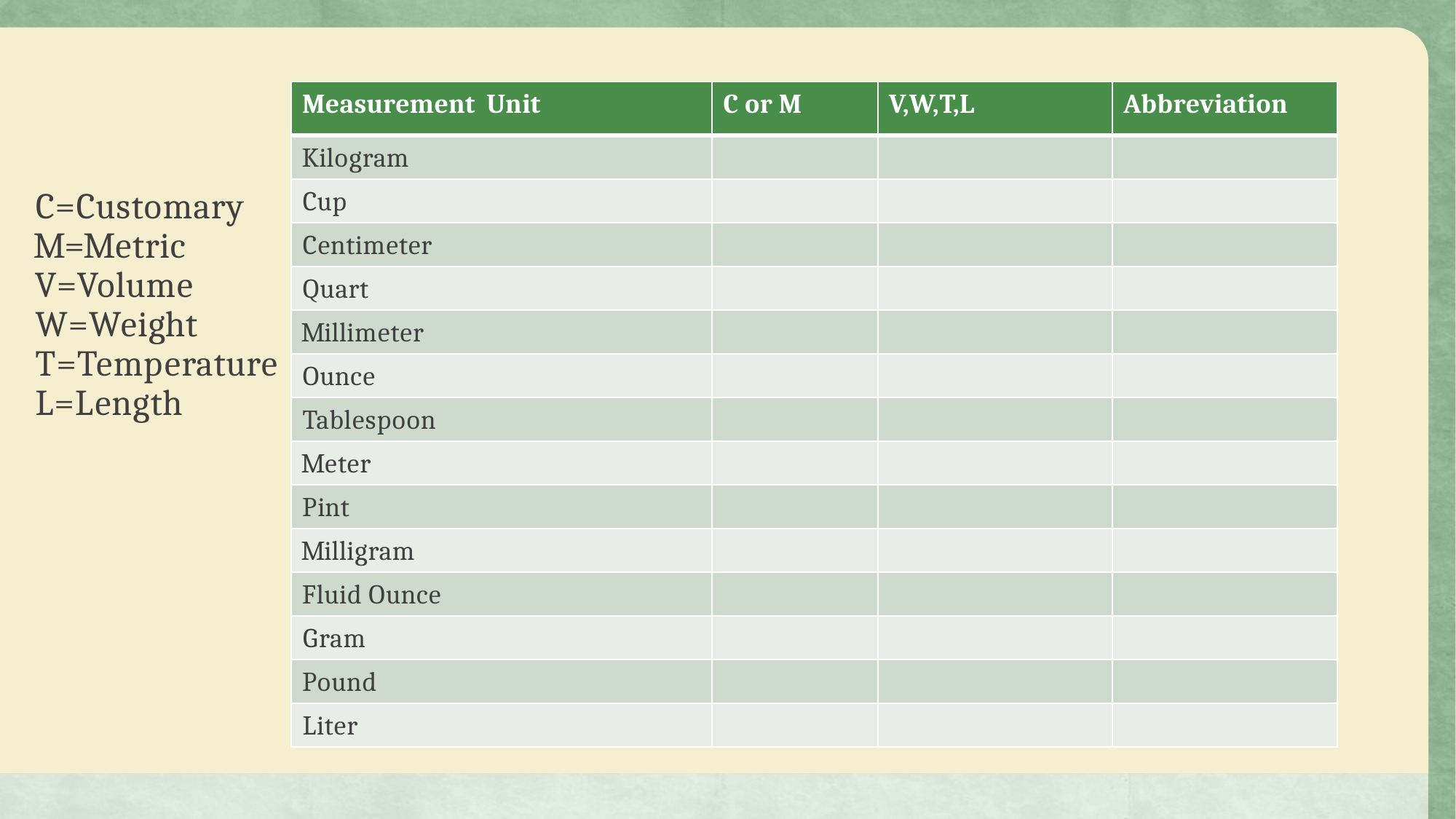

| Measurement Unit | C or M | V,W,T,L | Abbreviation |
| --- | --- | --- | --- |
| Kilogram |  |  |  |
| Cup |  |  |  |
| Centimeter |  |  |  |
| Quart |  |  |  |
| Millimeter |  |  |  |
| Ounce |  |  |  |
| Tablespoon |  |  |  |
| Meter |  |  |  |
| Pint |  |  |  |
| Milligram |  |  |  |
| Fluid Ounce |  |  |  |
| Gram |  |  |  |
| Pound |  |  |  |
| Liter |  |  |  |
   C=Customary
   M=Metric
   V=Volume
   W=Weight
   T=Temperature
   L=Length